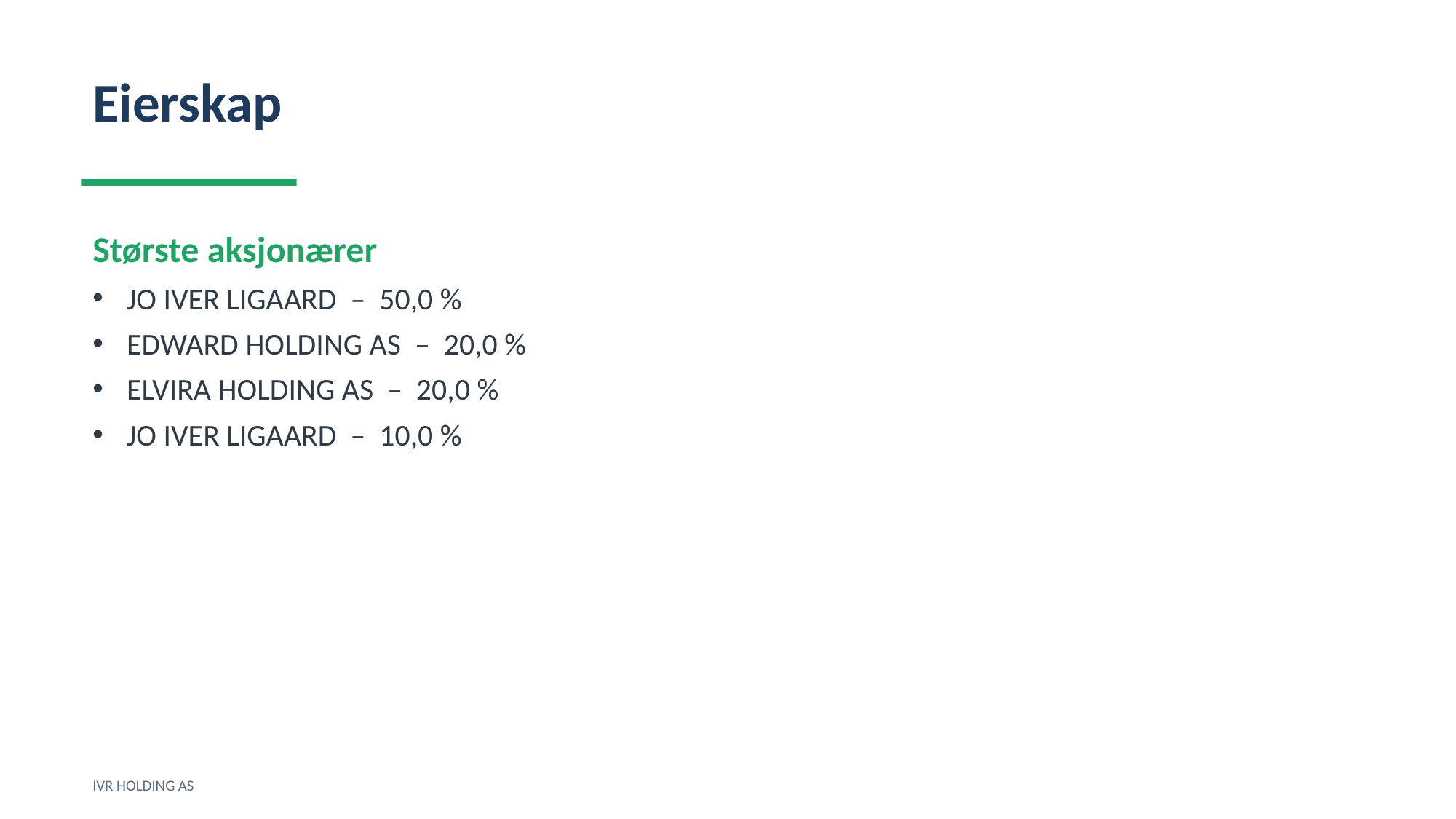

Eierskap

Største aksjonærer
JO IVER LIGAARD  –  50,0 %
EDWARD HOLDING AS  –  20,0 %
ELVIRA HOLDING AS  –  20,0 %
JO IVER LIGAARD  –  10,0 %
IVR HOLDING AS